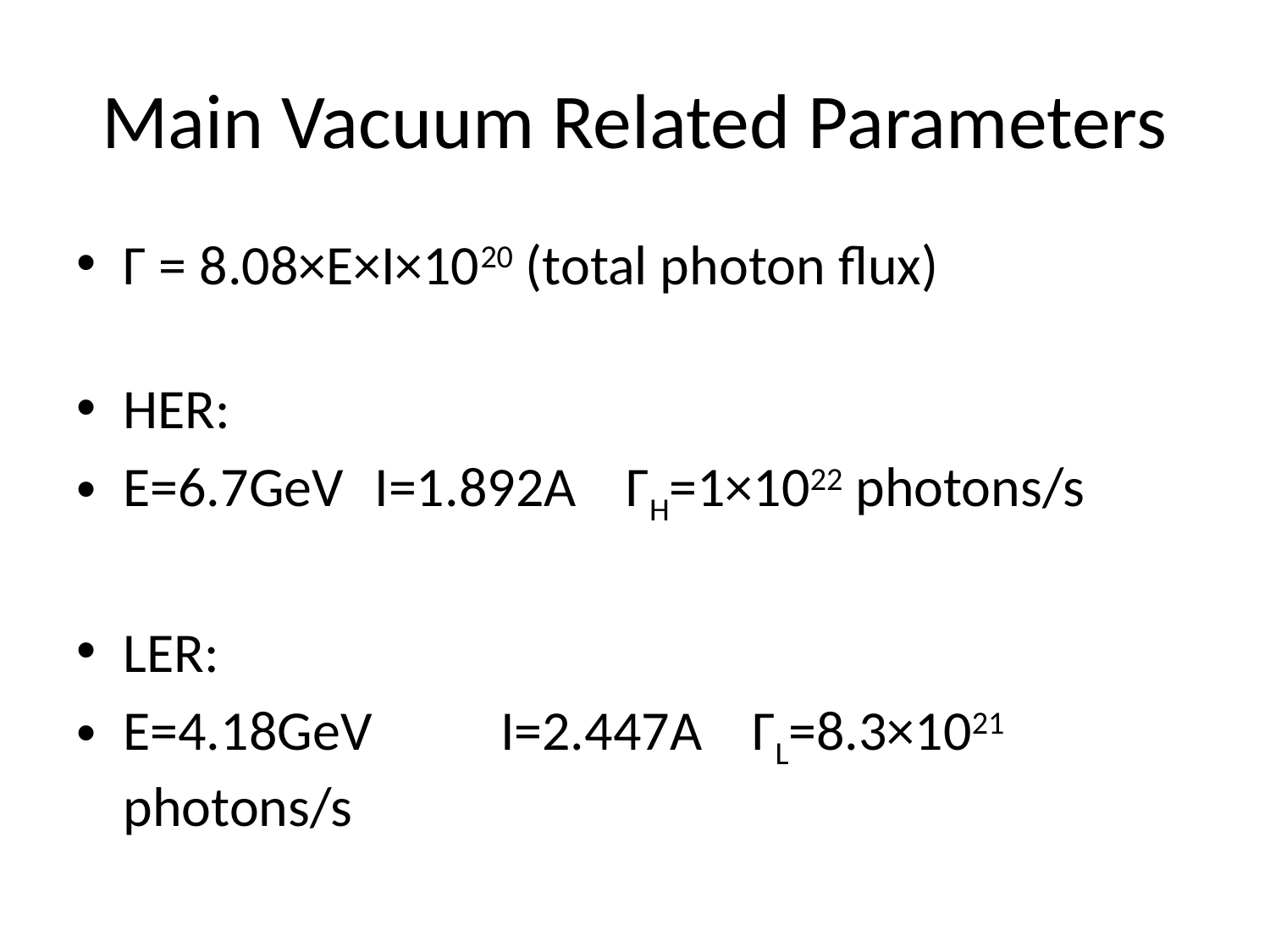

# Main Vacuum Related Parameters
Γ = 8.08×E×I×1020 (total photon flux)

HER:
E=6.7GeV	I=1.892A	ΓH=1×1022 photons/s

LER:
E=4.18GeV 	I=2.447A	ΓL=8.3×1021 photons/s